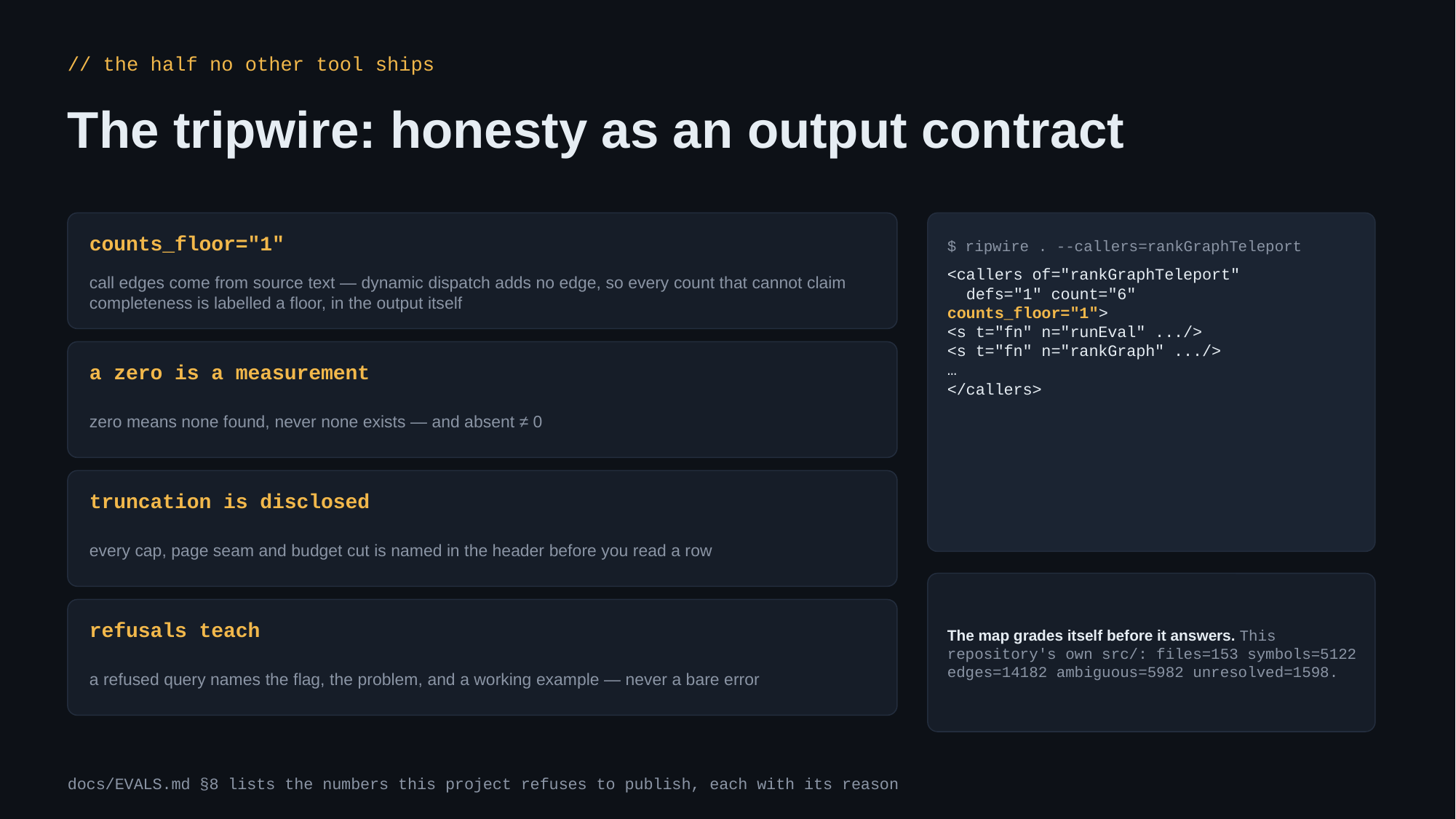

// the half no other tool ships
The tripwire: honesty as an output contract

counts_floor="1"
$ ripwire . --callers=rankGraphTeleport
call edges come from source text — dynamic dispatch adds no edge, so every count that cannot claim completeness is labelled a floor, in the output itself
<callers of="rankGraphTeleport"
  defs="1" count="6"
counts_floor="1">
<s t="fn" n="runEval" .../>
<s t="fn" n="rankGraph" .../>
…
</callers>

a zero is a measurement
zero means none found, never none exists — and absent ≠ 0

truncation is disclosed
every cap, page seam and budget cut is named in the header before you read a row

The map grades itself before it answers. This repository's own src/: files=153 symbols=5122 edges=14182 ambiguous=5982 unresolved=1598.

refusals teach
a refused query names the flag, the problem, and a working example — never a bare error
docs/EVALS.md §8 lists the numbers this project refuses to publish, each with its reason